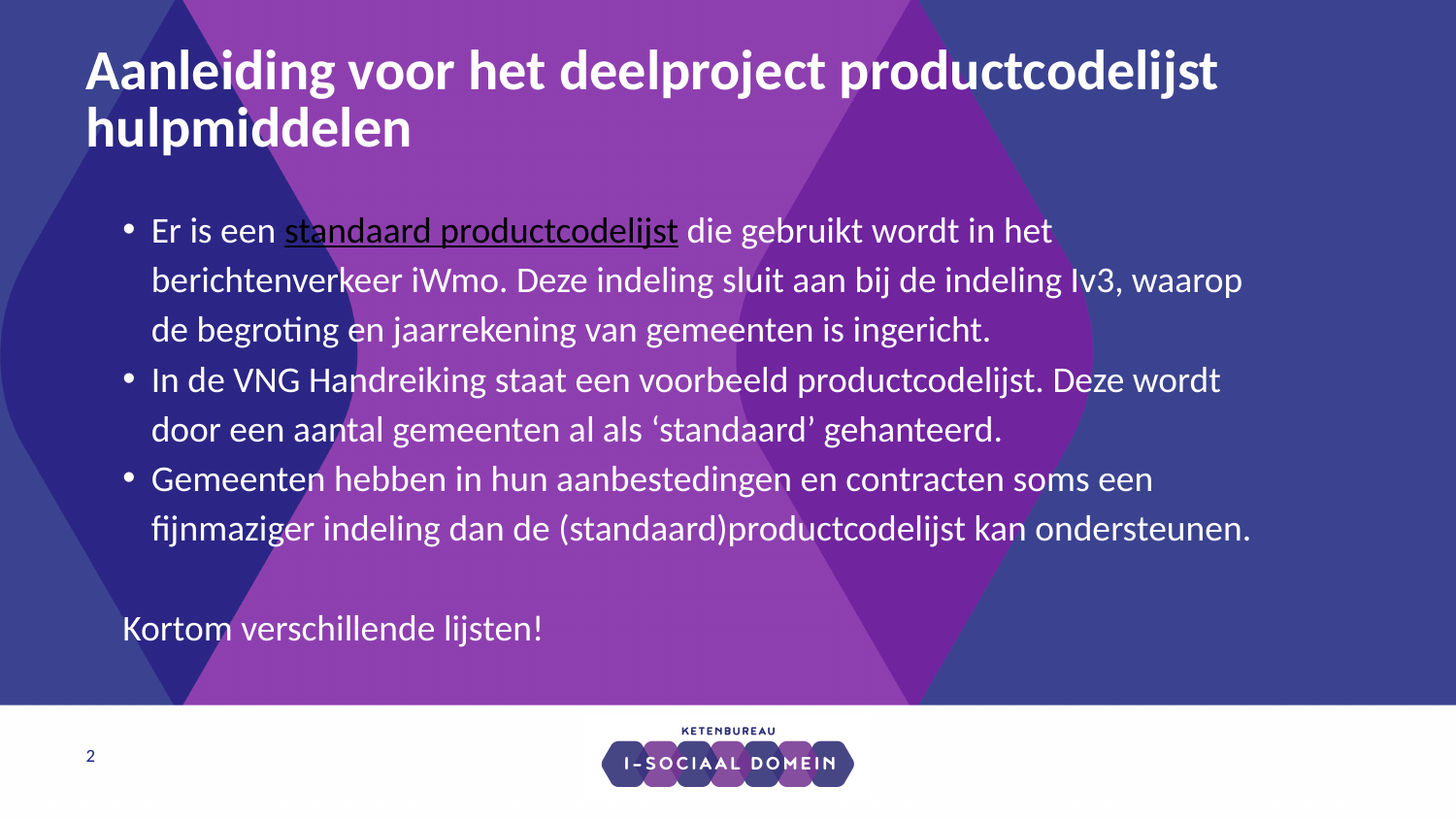

# Aanleiding voor het deelproject productcodelijst hulpmiddelen
Er is een standaard productcodelijst die gebruikt wordt in het berichtenverkeer iWmo. Deze indeling sluit aan bij de indeling Iv3, waarop de begroting en jaarrekening van gemeenten is ingericht.
In de VNG Handreiking staat een voorbeeld productcodelijst. Deze wordt door een aantal gemeenten al als ‘standaard’ gehanteerd.
Gemeenten hebben in hun aanbestedingen en contracten soms een fijnmaziger indeling dan de (standaard)productcodelijst kan ondersteunen.

Kortom verschillende lijsten!
2